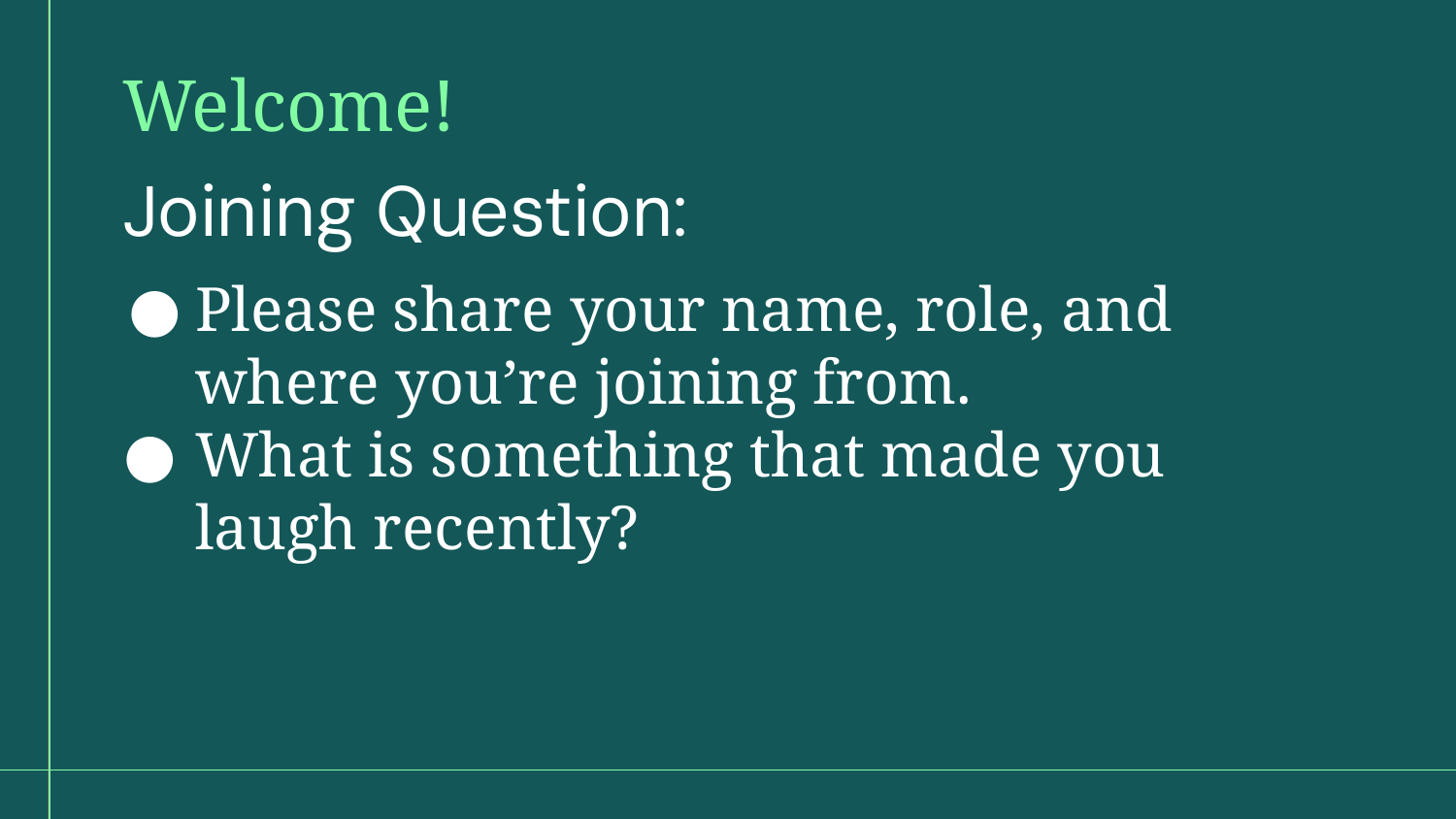

Welcome!
Joining Question:
Please share your name, role, and where you’re joining from.
What is something that made you laugh recently?